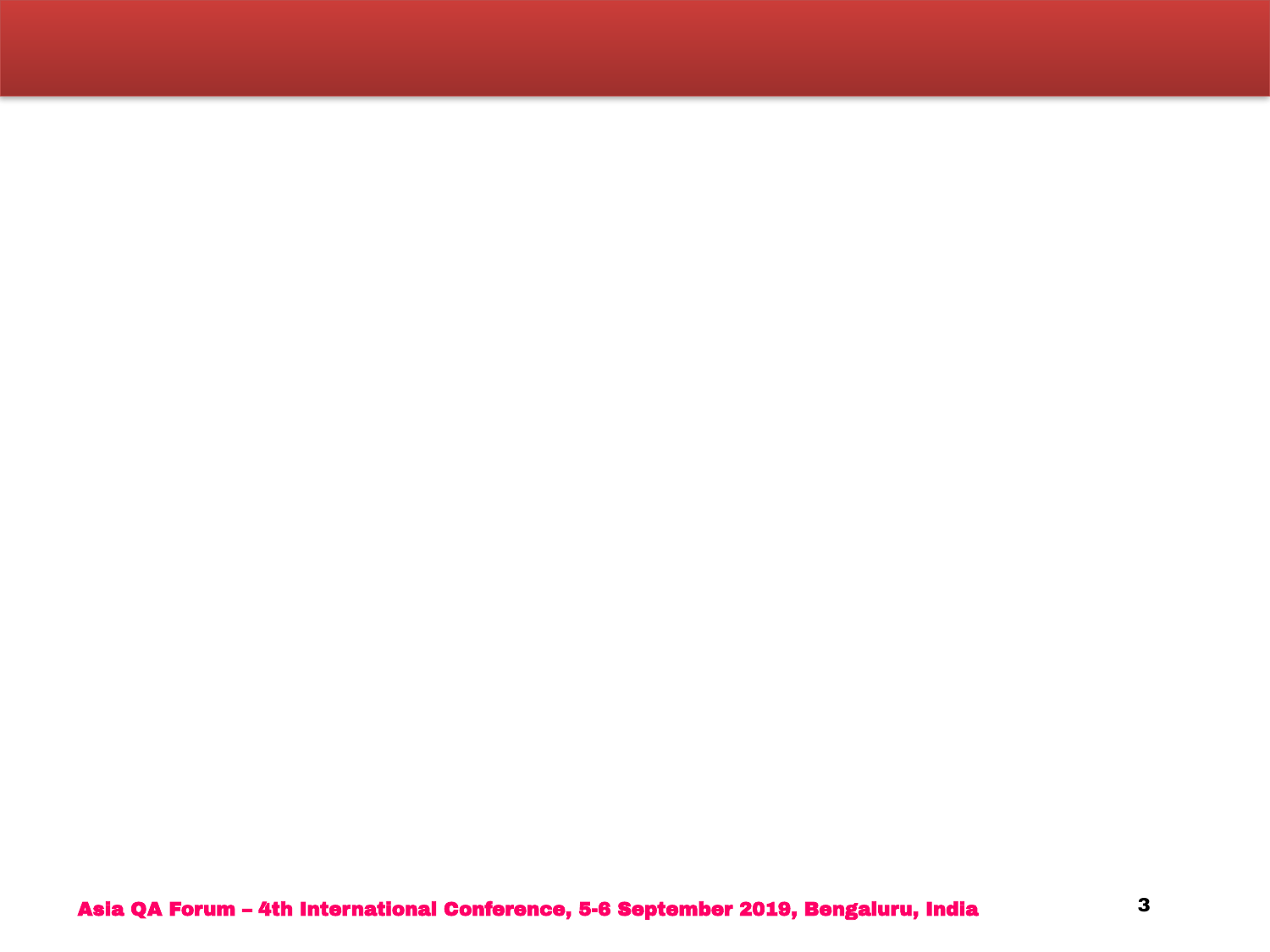

#

Asia QA Forum – 4th International Conference, 5-6 September 2019, Bengaluru, India